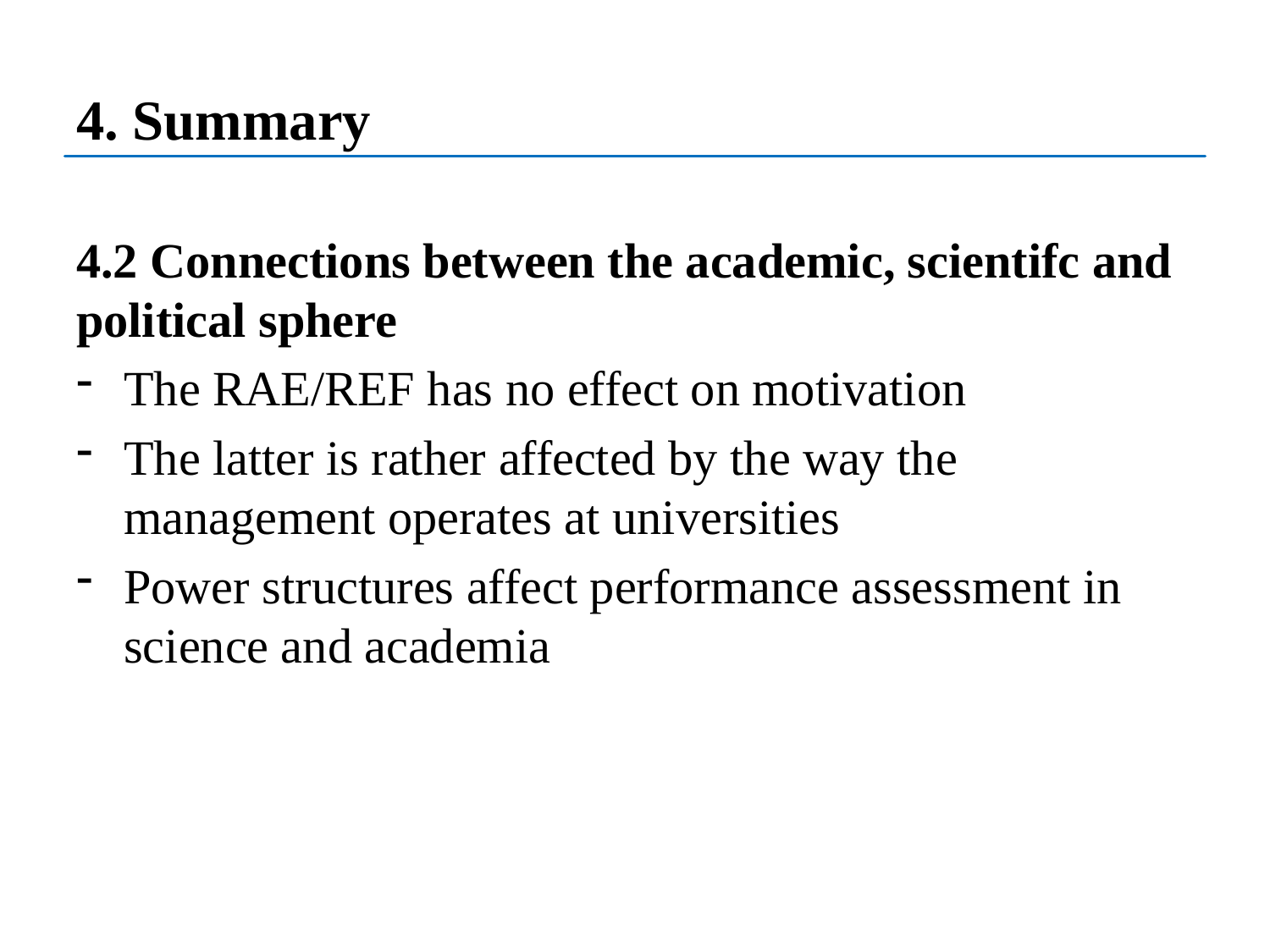

# 4. Summary
4.2 Connections between the academic, scientifc and political sphere
The RAE/REF has no effect on motivation
The latter is rather affected by the way the management operates at universities
Power structures affect performance assessment in science and academia